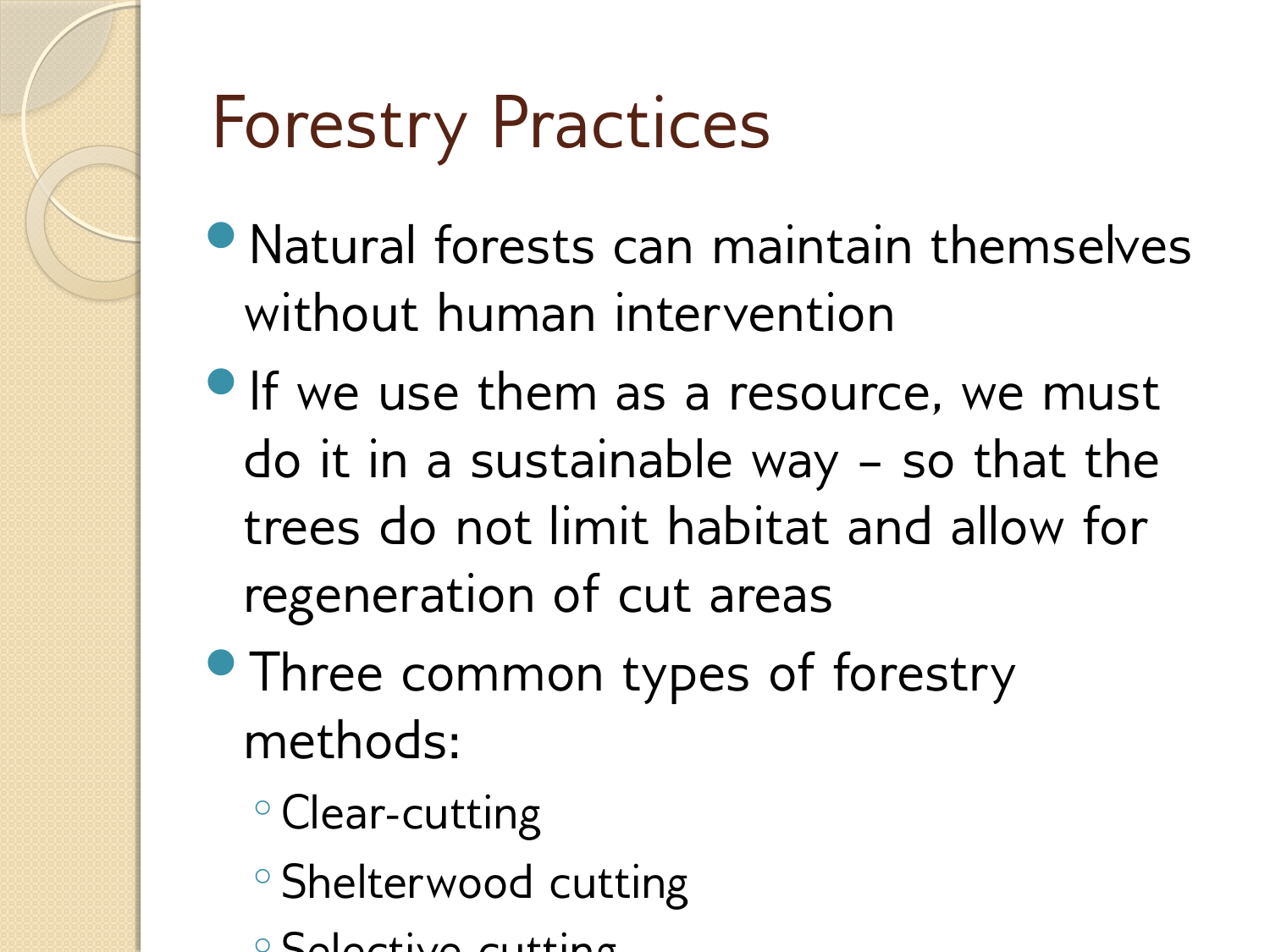

# Forestry Practices
Natural forests can maintain themselves without human intervention
If we use them as a resource, we must do it in a sustainable way – so that the trees do not limit habitat and allow for regeneration of cut areas
Three common types of forestry methods:
Clear-cutting
Shelterwood cutting
Selective cutting